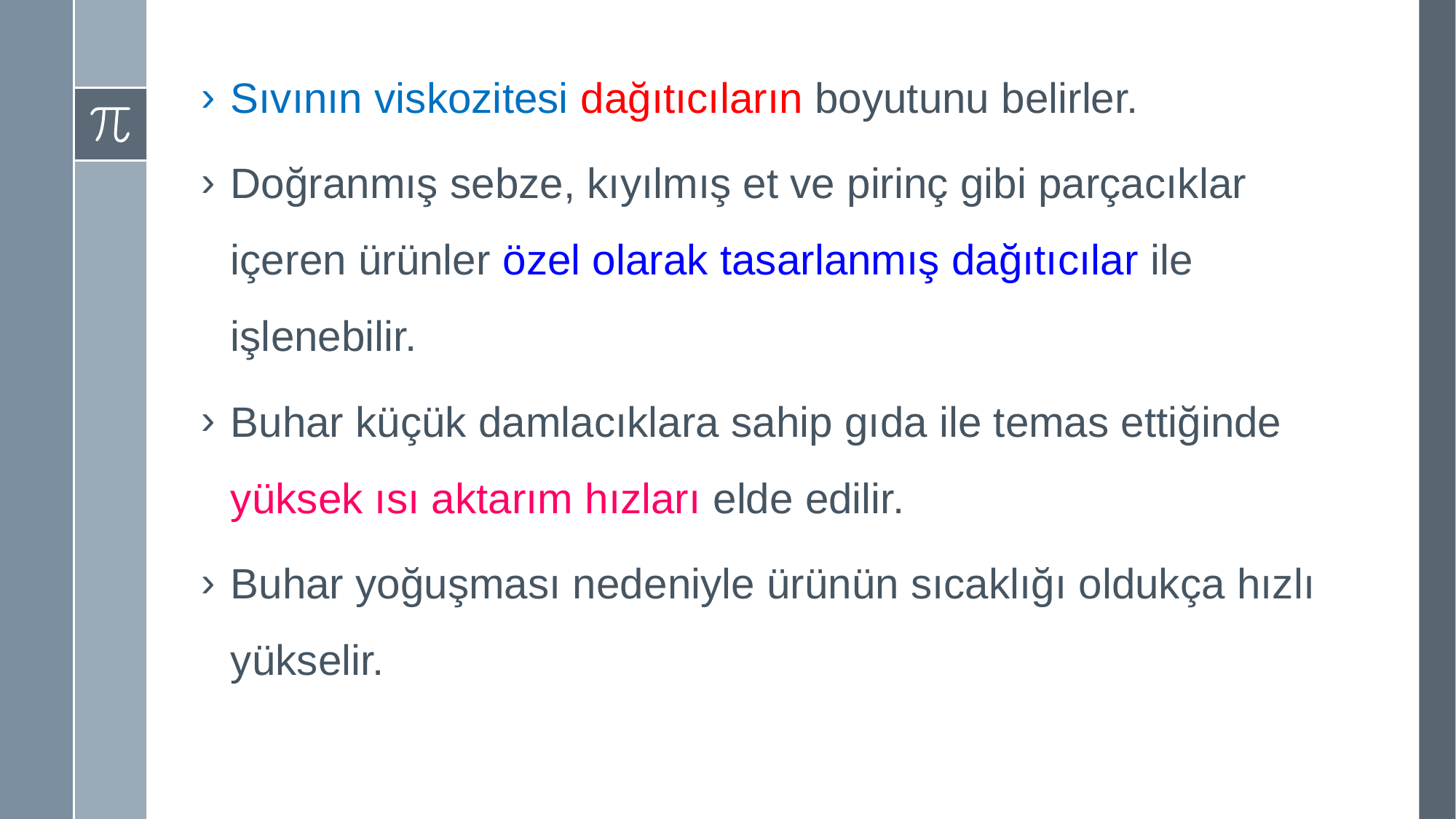

Sıvının viskozitesi dağıtıcıların boyutunu belirler.
Doğranmış sebze, kıyılmış et ve pirinç gibi parçacıklar içeren ürünler özel olarak tasarlanmış dağıtıcılar ile işlenebilir.
Buhar küçük damlacıklara sahip gıda ile temas ettiğinde yüksek ısı aktarım hızları elde edilir.
Buhar yoğuşması nedeniyle ürünün sıcaklığı oldukça hızlı yükselir.